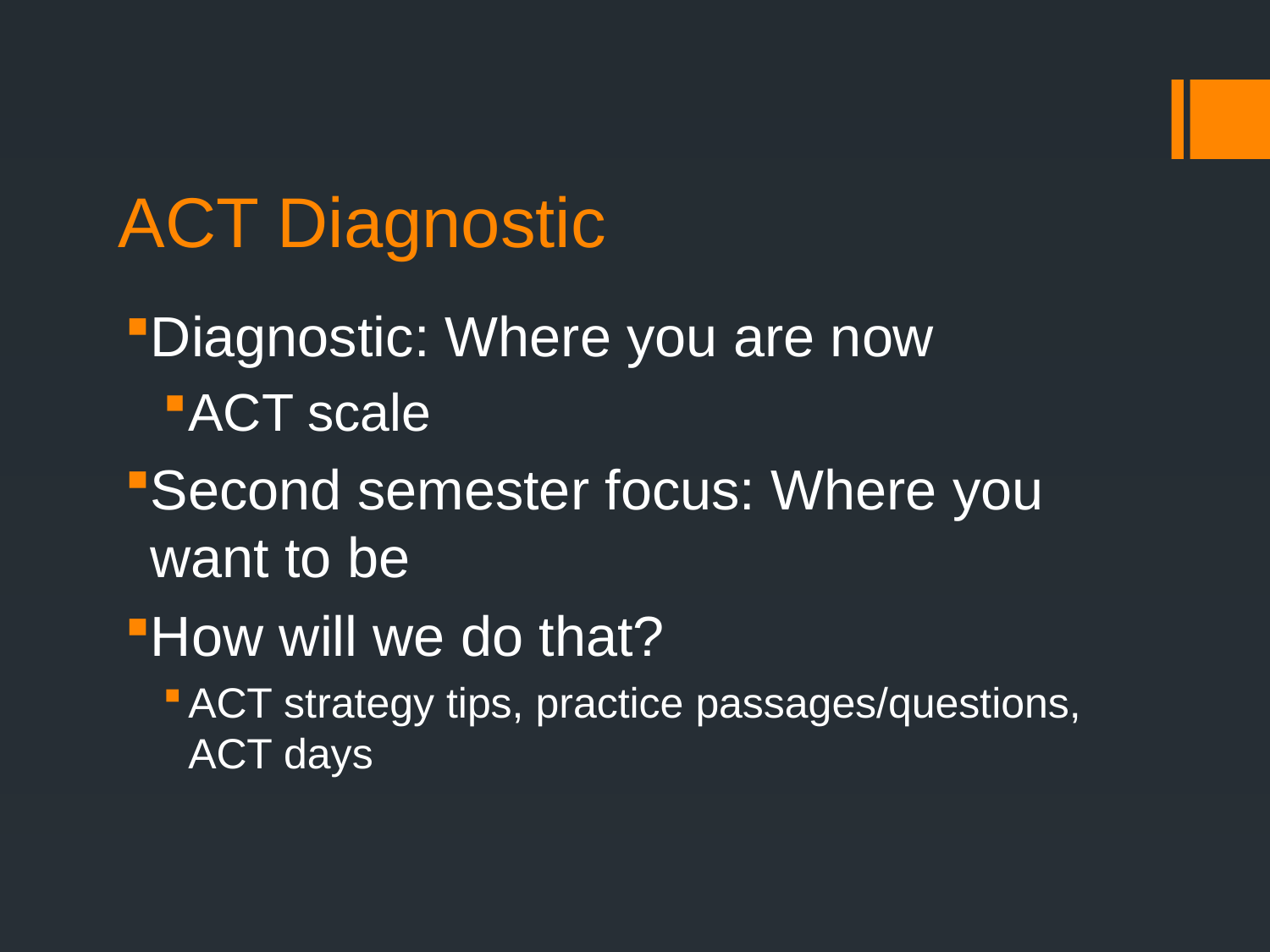

# ACT Diagnostic
Diagnostic: Where you are now
ACT scale
Second semester focus: Where you want to be
How will we do that?
ACT strategy tips, practice passages/questions, ACT days